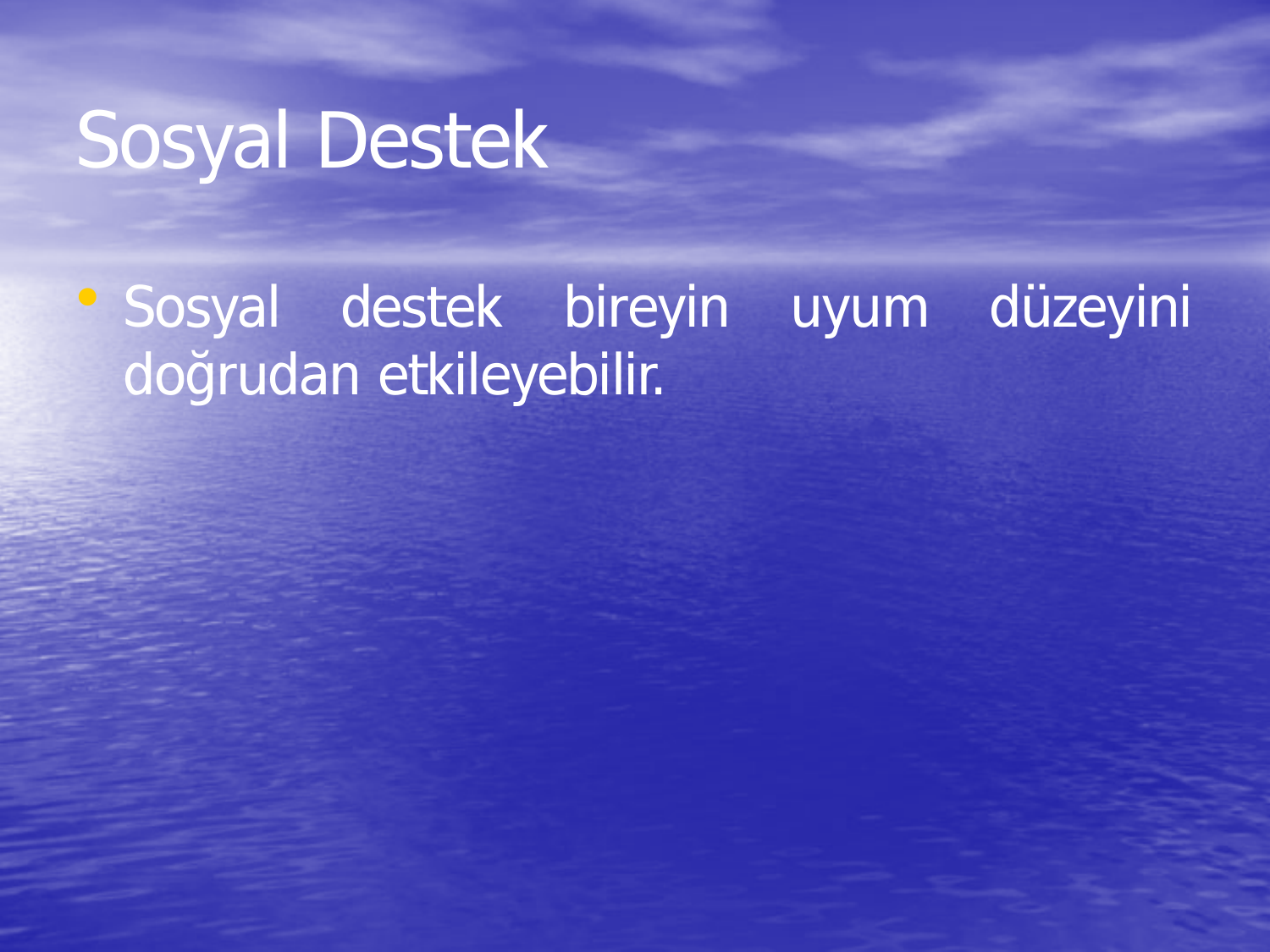

# Sosyal Destek
Sosyal destek bireyin uyum düzeyini doğrudan etkileyebilir.